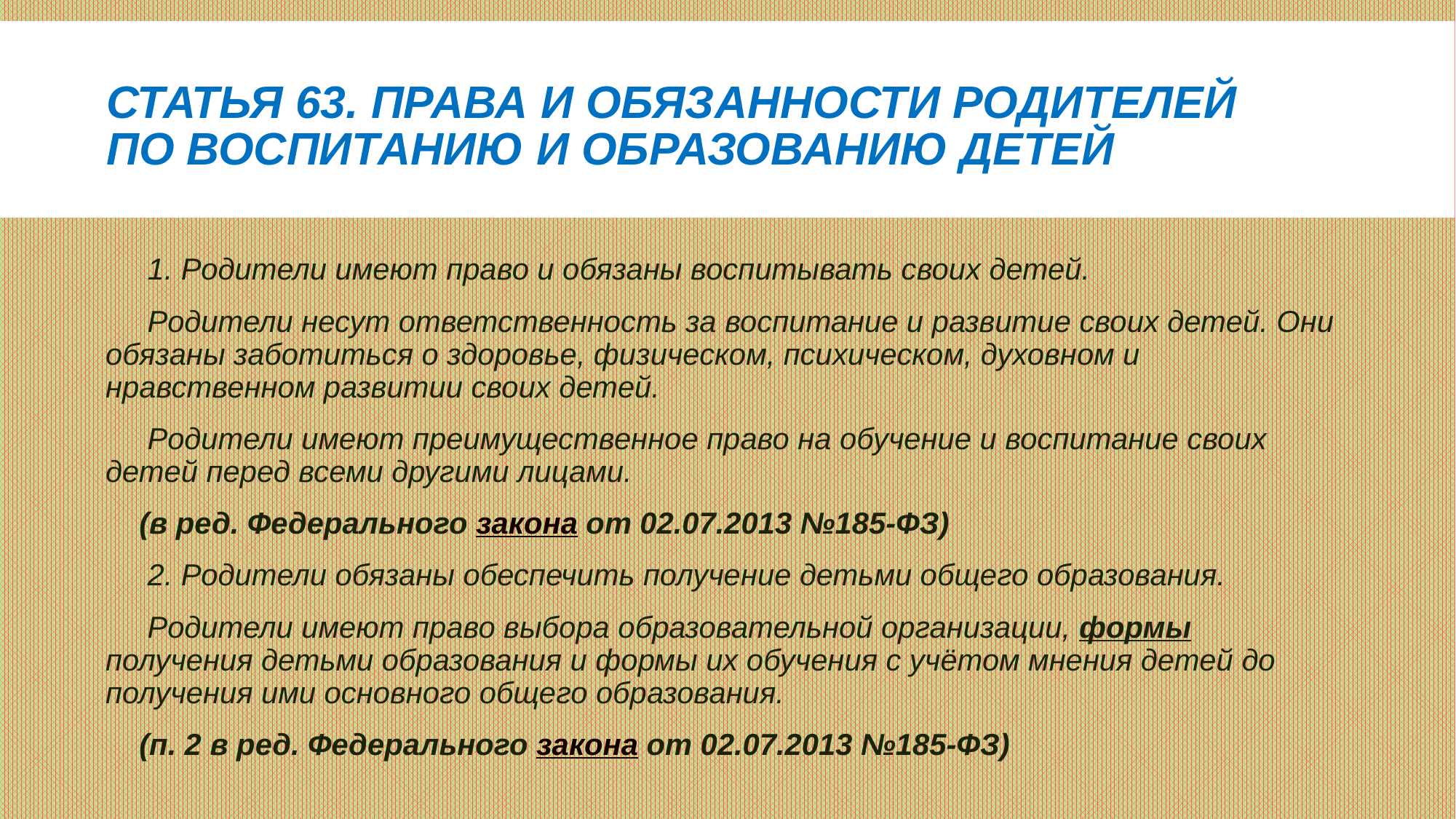

# Статья 63. Права и обязанности родителей по воспитанию и образованию детей
     1. Родители имеют право и обязаны воспитывать своих детей.
     Родители несут ответственность за воспитание и развитие своих детей. Они обязаны заботиться о здоровье, физическом, психическом, духовном и нравственном развитии своих детей.
     Родители имеют преимущественное право на обучение и воспитание своих детей перед всеми другими лицами.
    (в ред. Федерального закона от 02.07.2013 №185-ФЗ)
     2. Родители обязаны обеспечить получение детьми общего образования.
     Родители имеют право выбора образовательной организации, формы получения детьми образования и формы их обучения с учётом мнения детей до получения ими основного общего образования.
    (п. 2 в ред. Федерального закона от 02.07.2013 №185-ФЗ)